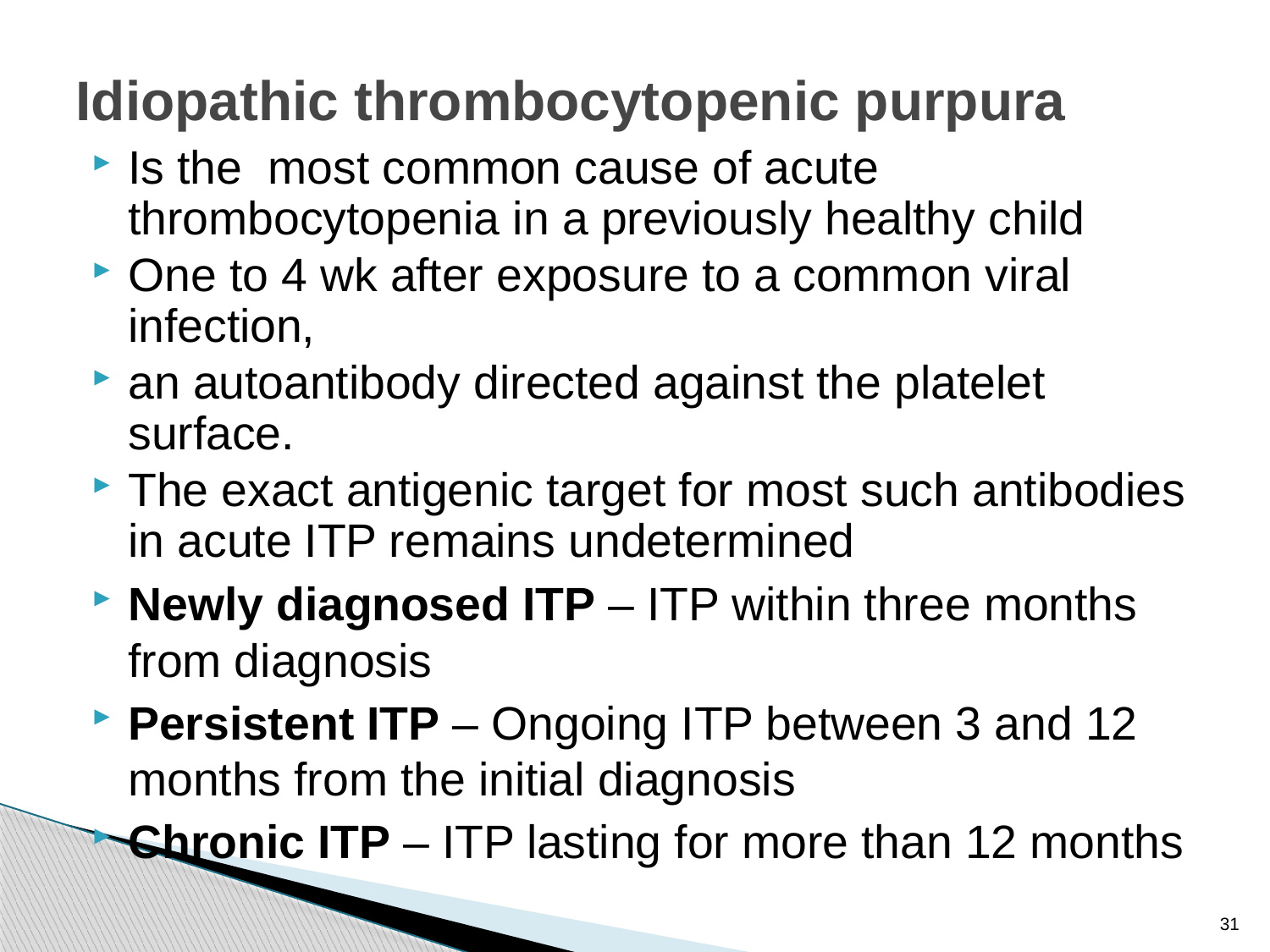

# Idiopathic thrombocytopenic purpura
Is the  most common cause of acute thrombocytopenia in a previously healthy child
One to 4 wk after exposure to a common viral infection,
an autoantibody directed against the platelet surface.
The exact antigenic target for most such antibodies in acute ITP remains undetermined
Newly diagnosed ITP – ITP within three months from diagnosis
Persistent ITP – Ongoing ITP between 3 and 12 months from the initial diagnosis
Chronic ITP – ITP lasting for more than 12 months

31